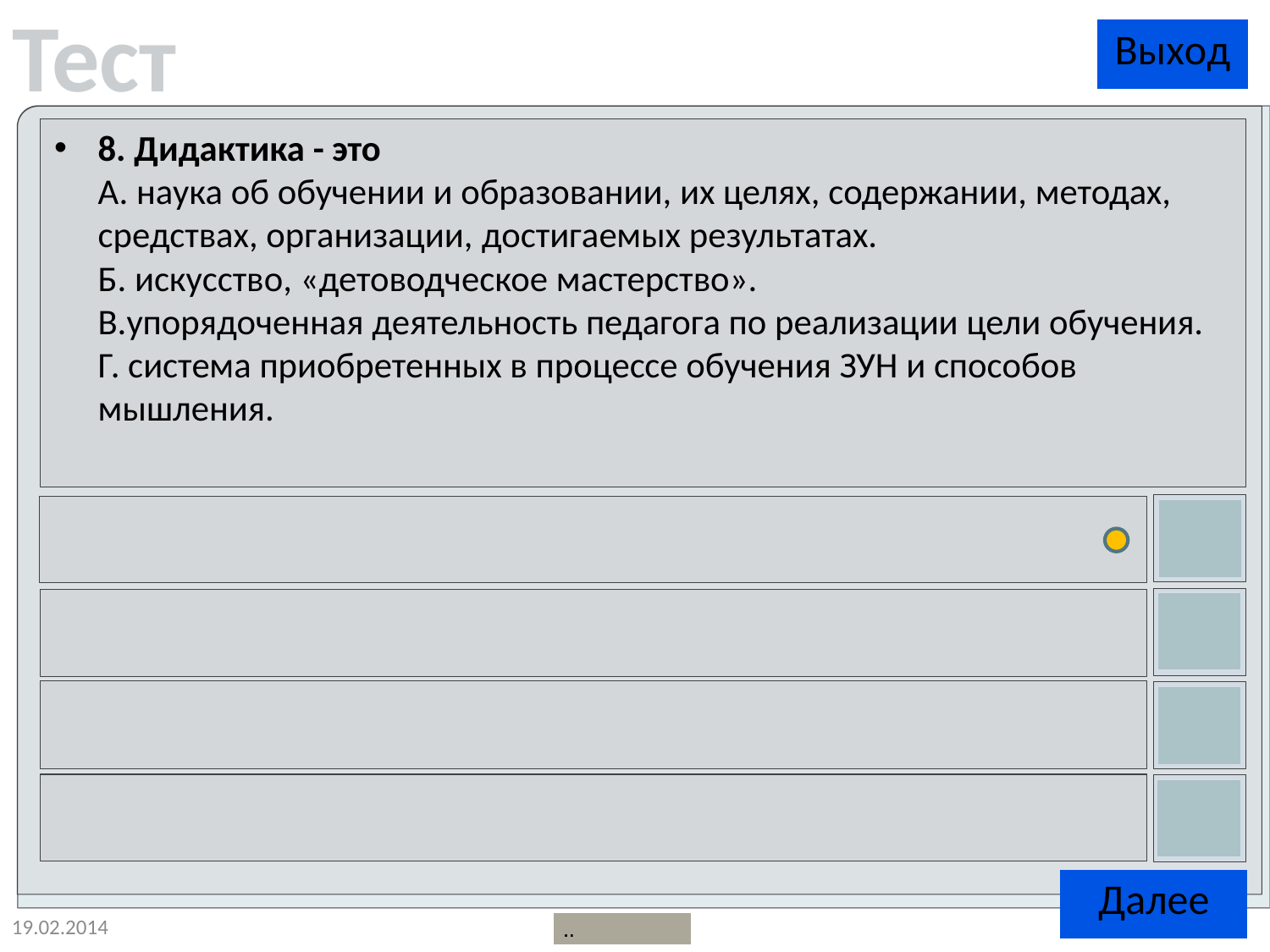

8. Дидактика - это
А. наука об обучении и образовании, их целях, содержании, методах, средствах, организации, достигаемых результатах.
Б. искусство, «детоводческое мастерство».
В.упорядоченная деятельность педагога по реализации цели обучения.
Г. система приобретенных в процессе обучения ЗУН и способов мышления.

19.02.2014